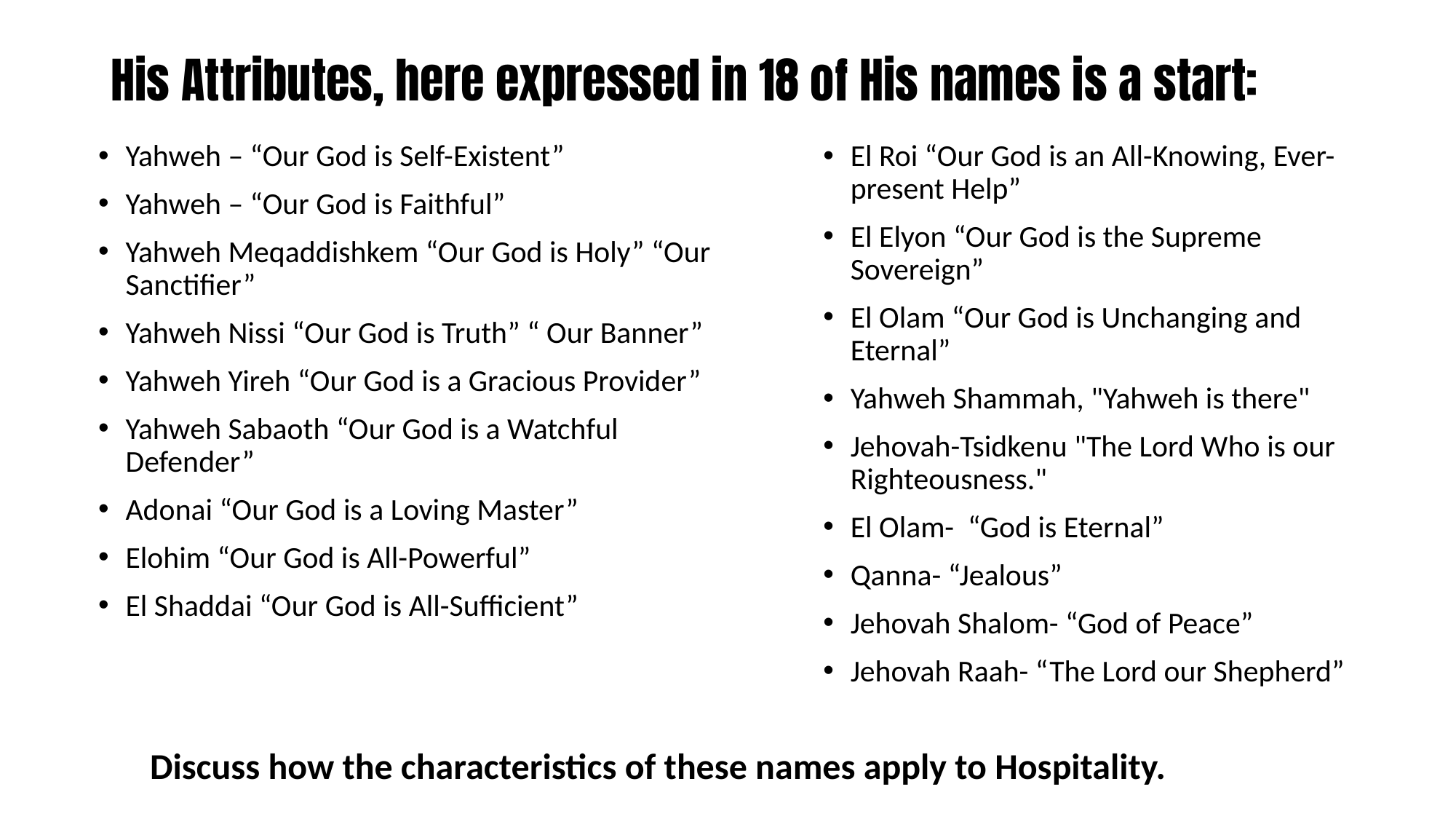

# His Attributes, here expressed in 18 of His names is a start:
Yahweh – “Our God is Self-Existent”
Yahweh – “Our God is Faithful”
Yahweh Meqaddishkem “Our God is Holy” “Our Sanctifier”
Yahweh Nissi “Our God is Truth” “ Our Banner”
Yahweh Yireh “Our God is a Gracious Provider”
Yahweh Sabaoth “Our God is a Watchful Defender”
Adonai “Our God is a Loving Master”
Elohim “Our God is All-Powerful”
El Shaddai “Our God is All-Sufficient”

El Roi “Our God is an All-Knowing, Ever-present Help”
El Elyon “Our God is the Supreme Sovereign”
El Olam “Our God is Unchanging and Eternal”
Yahweh Shammah, "Yahweh is there"
Jehovah-Tsidkenu "The Lord Who is our Righteousness."
El Olam-  “God is Eternal”
Qanna- “Jealous”
Jehovah Shalom- “God of Peace”
Jehovah Raah- “The Lord our Shepherd”
Discuss how the characteristics of these names apply to Hospitality.